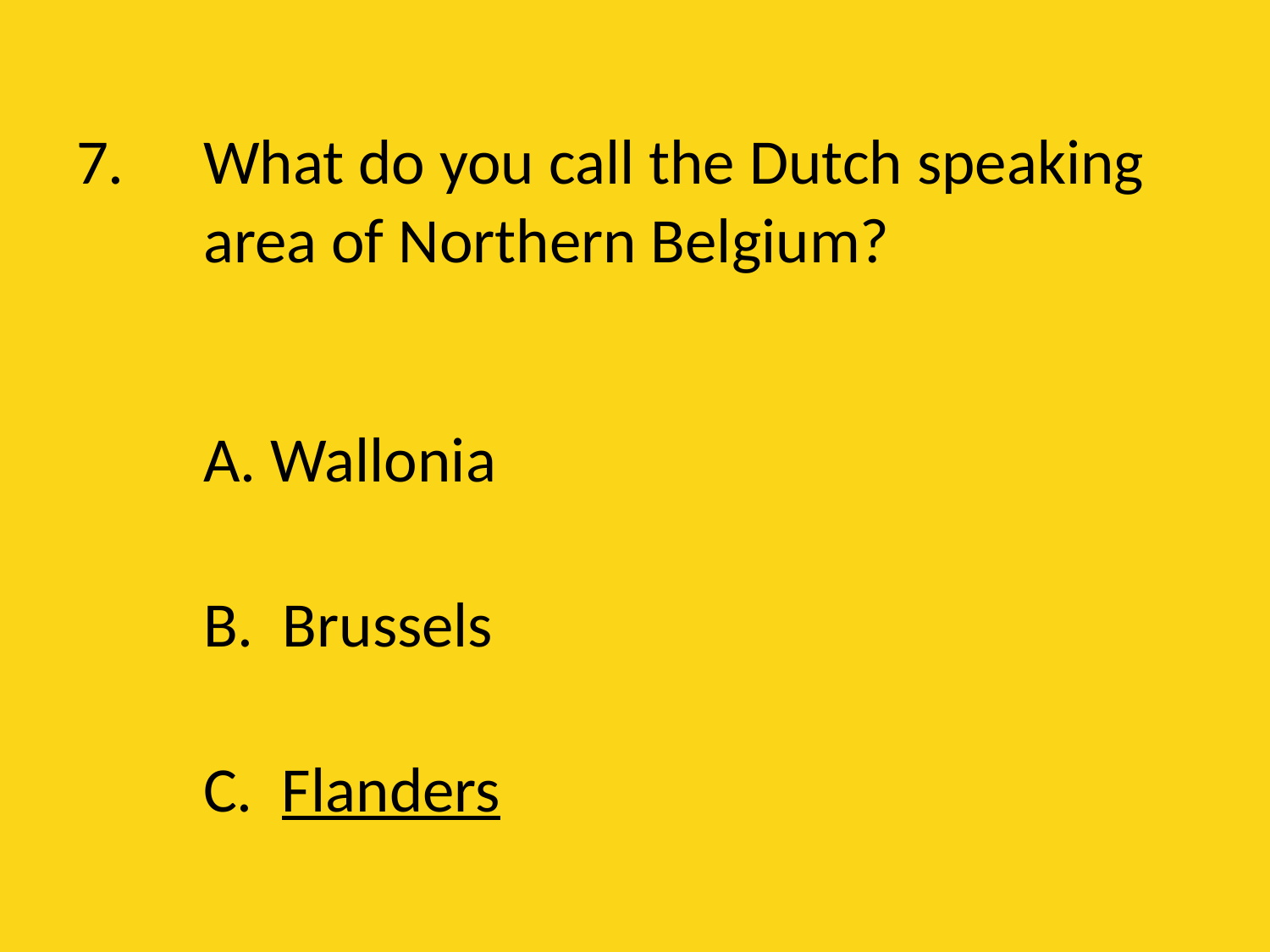

# 7.  	What do you call the Dutch speaking 	area of Northern Belgium?
A. Wallonia
B.  Brussels
C.  Flanders